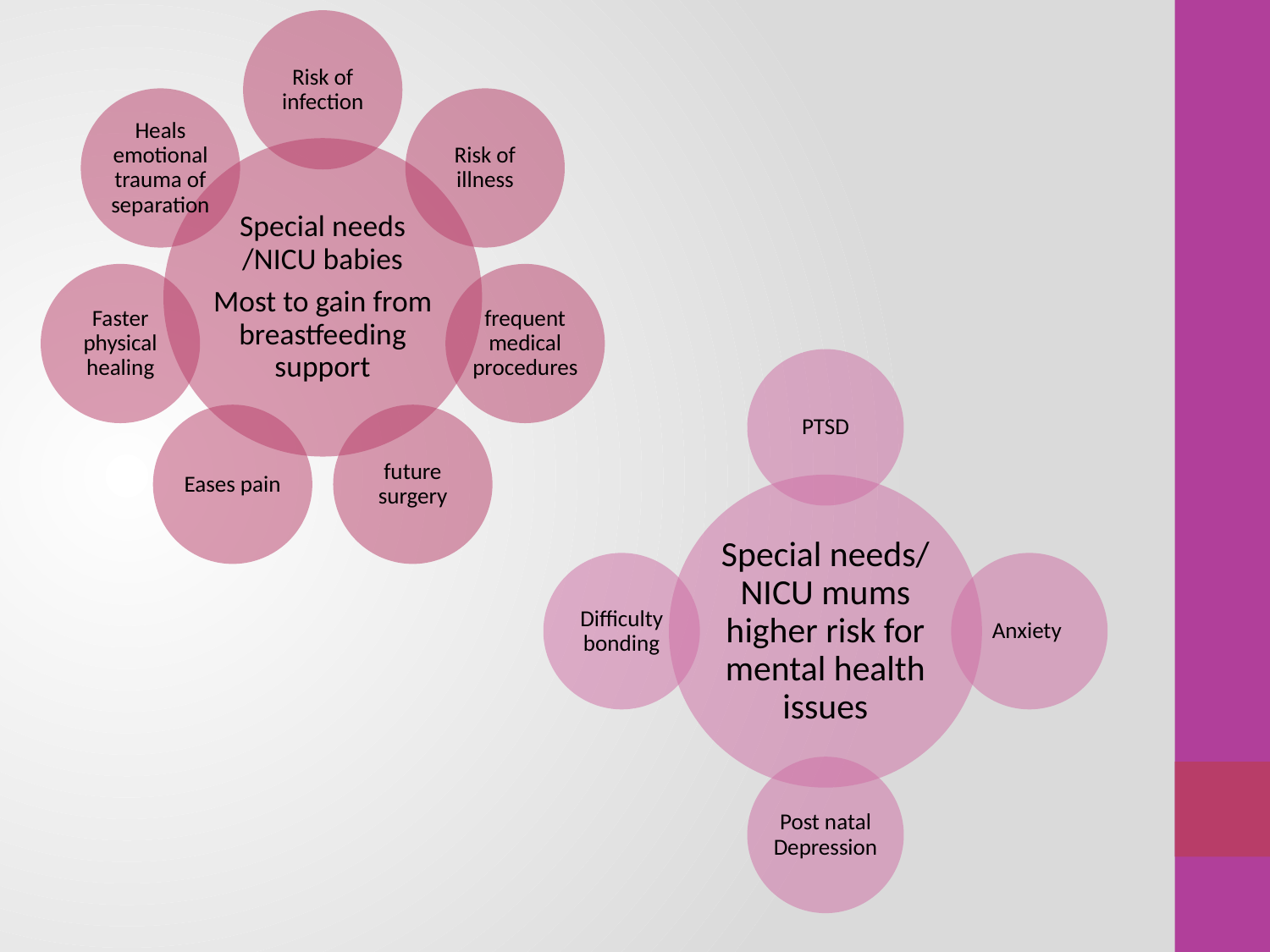

Special needs /NICU babies
Most to gain from breastfeeding support
Risk of infection
Risk of illness
frequent medical procedures
future surgery
Eases pain
Faster physical healing
Heals emotional trauma of separation
Special needs/ NICU mums higher risk for mental health issues
PTSD
Anxiety
Post natal Depression
Difficulty bonding